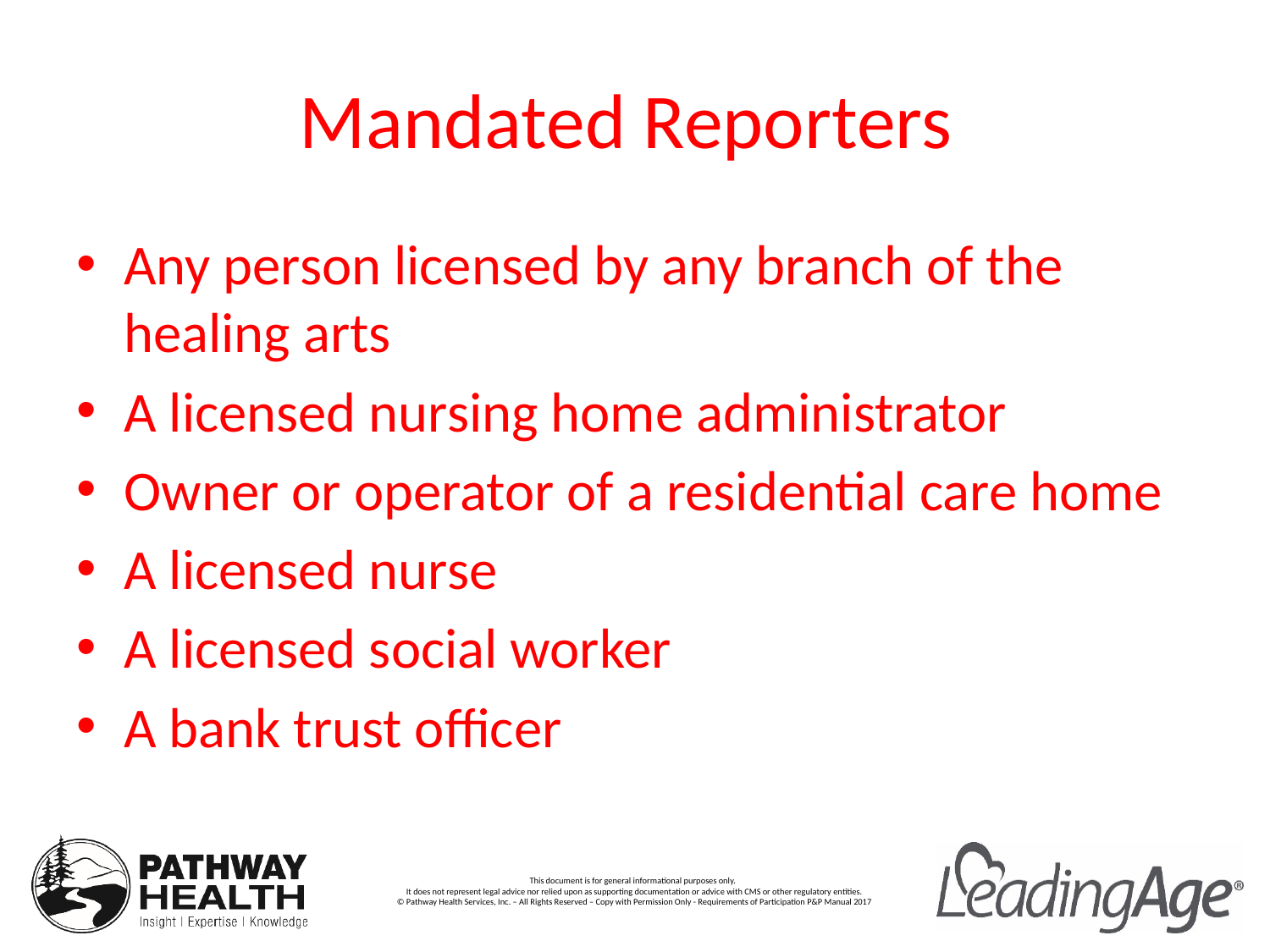

# Mandated Reporters
Any person licensed by any branch of the healing arts
A licensed nursing home administrator
Owner or operator of a residential care home
A licensed nurse
A licensed social worker
A bank trust officer